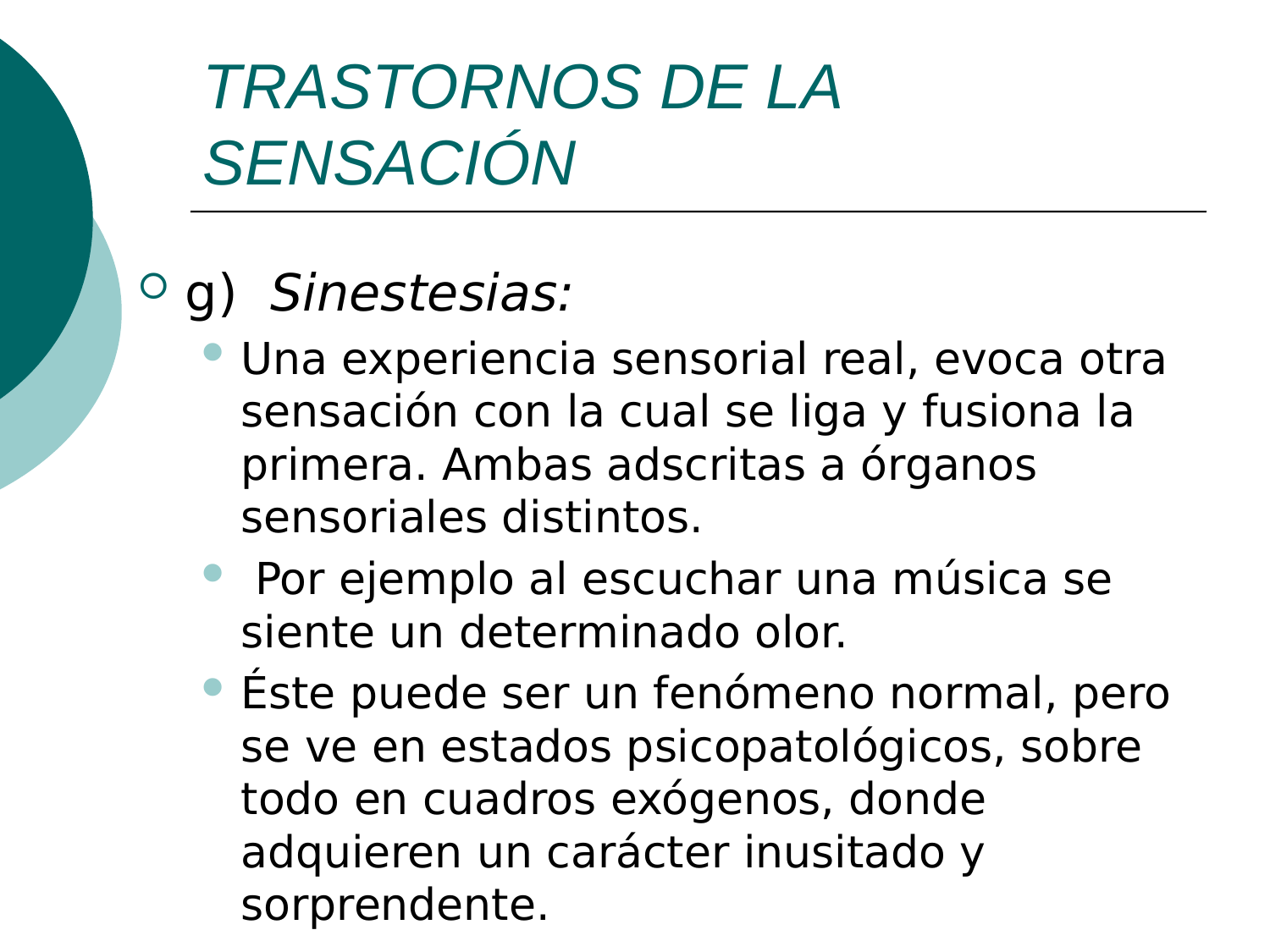

TRASTORNOS DE LA SENSACIÓN
g)  Sinestesias:
Una experiencia sensorial real, evoca otra sensación con la cual se liga y fusiona la primera. Ambas adscritas a órganos sensoriales distintos.
 Por ejemplo al escuchar una música se siente un determinado olor.
Éste puede ser un fenómeno normal, pero se ve en estados psicopatológicos, sobre todo en cuadros exógenos, donde adquieren un carácter inusitado y sorprendente.